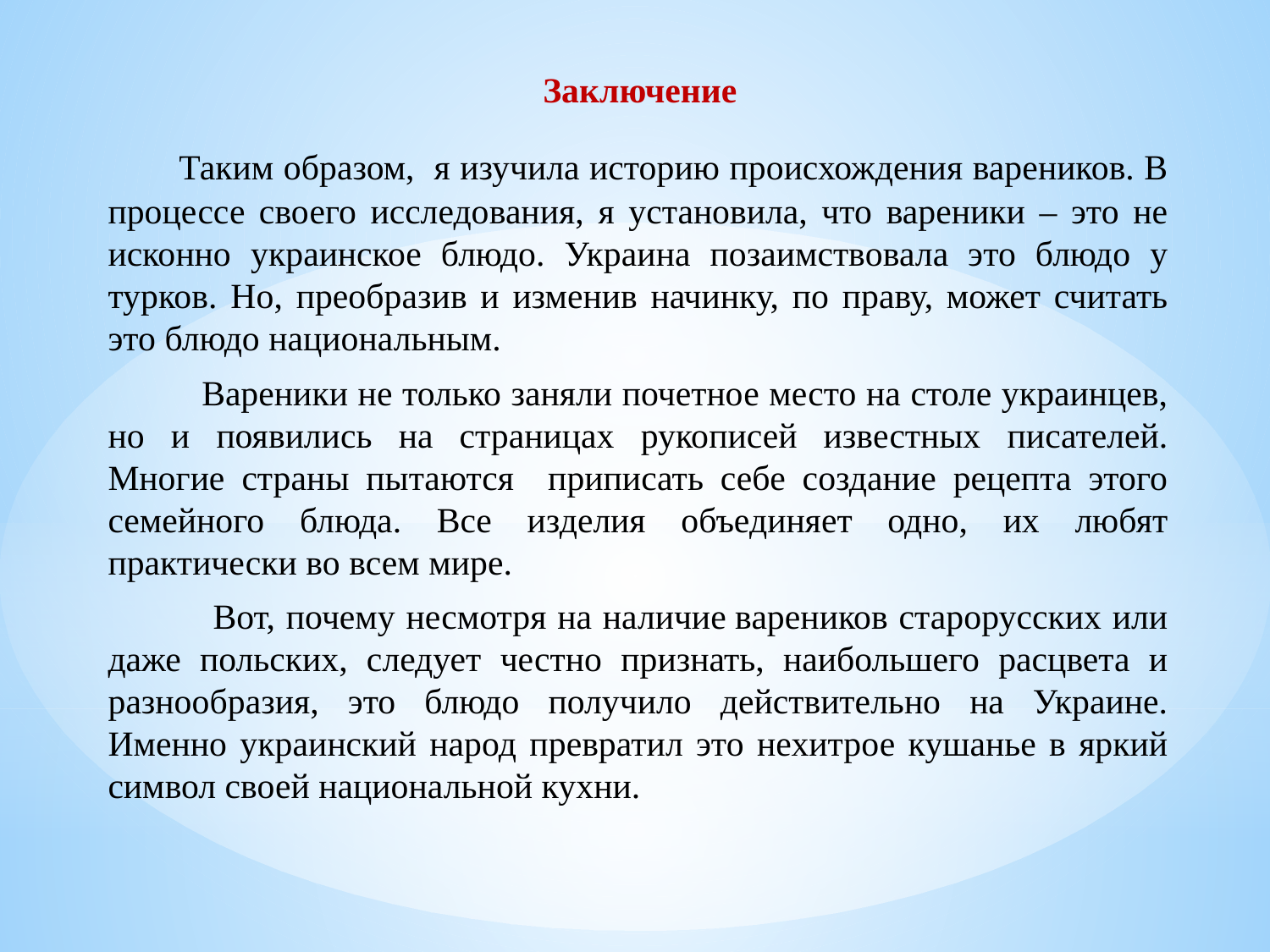

# Заключение
        Таким образом,  я изучила историю происхождения вареников. В процессе своего исследования, я установила, что вареники – это не исконно украинское блюдо. Украина позаимствовала это блюдо у турков. Но, преобразив и изменив начинку, по праву, может считать это блюдо национальным.
            Вареники не только заняли почетное место на столе украинцев, но и появились на страницах рукописей известных писателей. Многие страны пытаются  приписать себе создание рецепта этого семейного блюда. Все изделия объединяет одно, их любят практически во всем мире.
            Вот, почему несмотря на наличие вареников старорусских или даже польских, следует честно признать, наибольшего расцвета и разнообразия, это блюдо получило действительно на Украине. Именно украинский народ превратил это нехитрое кушанье в яркий символ своей национальной кухни.